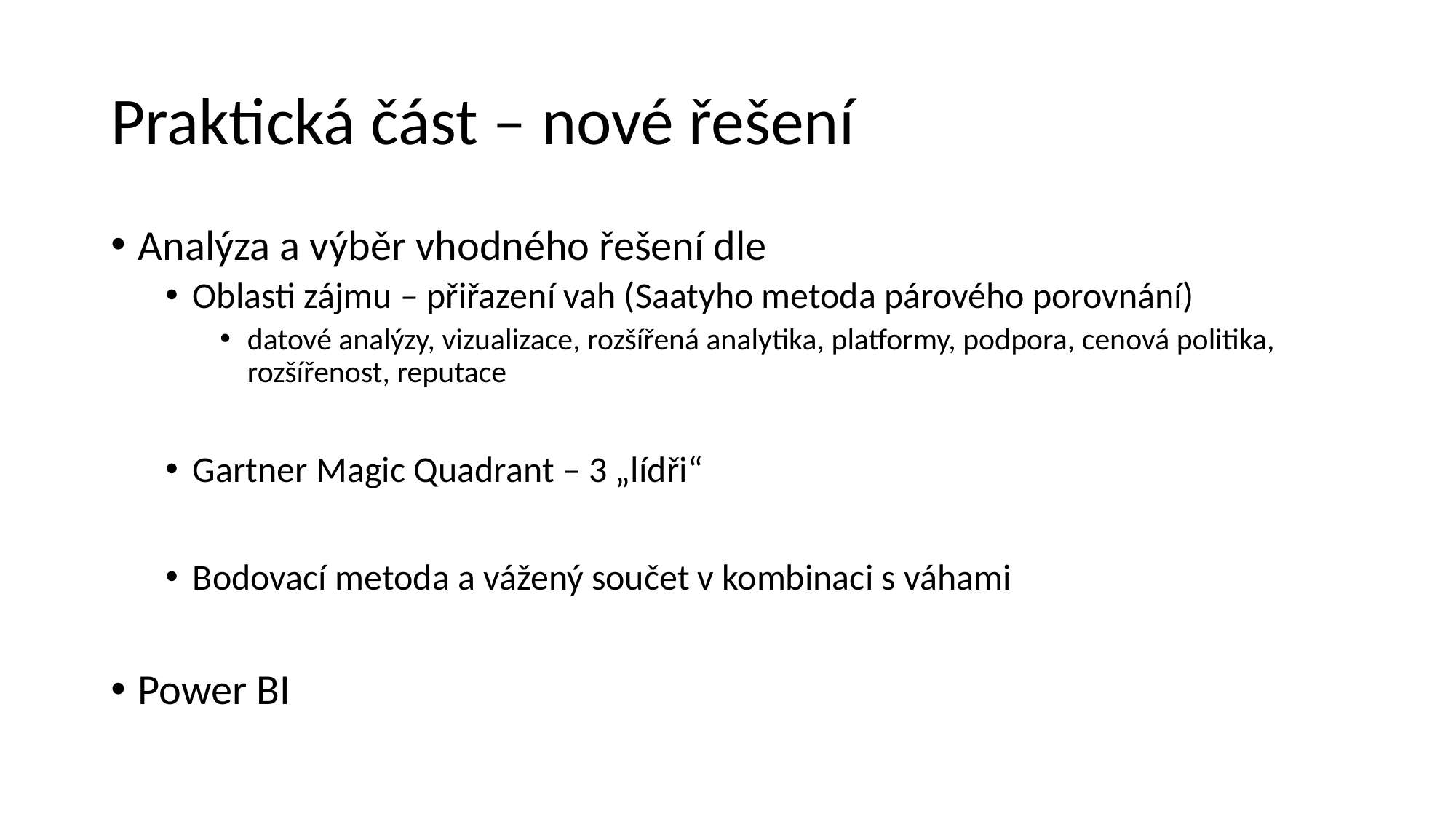

# Praktická část – nové řešení
Analýza a výběr vhodného řešení dle
Oblasti zájmu – přiřazení vah (Saatyho metoda párového porovnání)
datové analýzy, vizualizace, rozšířená analytika, platformy, podpora, cenová politika, rozšířenost, reputace

Gartner Magic Quadrant – 3 „lídři“

Bodovací metoda a vážený součet v kombinaci s váhami

Power BI